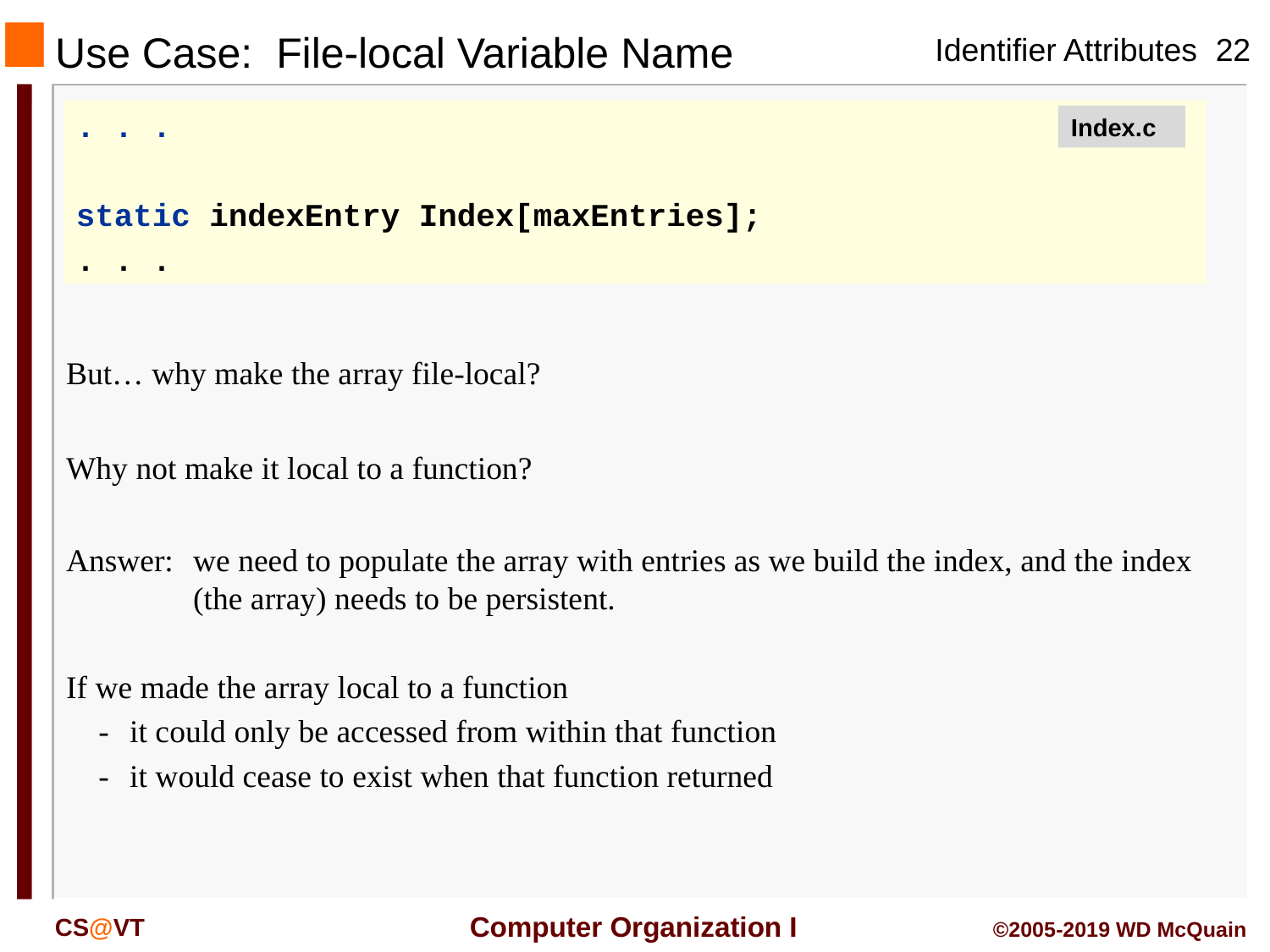

Use Case:  File-local Variable Name
. . .

static indexEntry Index[maxEntries];
. . .
Index.c
But… why make the array file-local?
Why not make it local to a function?
Answer:	we need to populate the array with entries as we build the index, and the index (the array) needs to be persistent.

If we made the array local to a function
-	it could only be accessed from within that function
-	it would cease to exist when that function returned